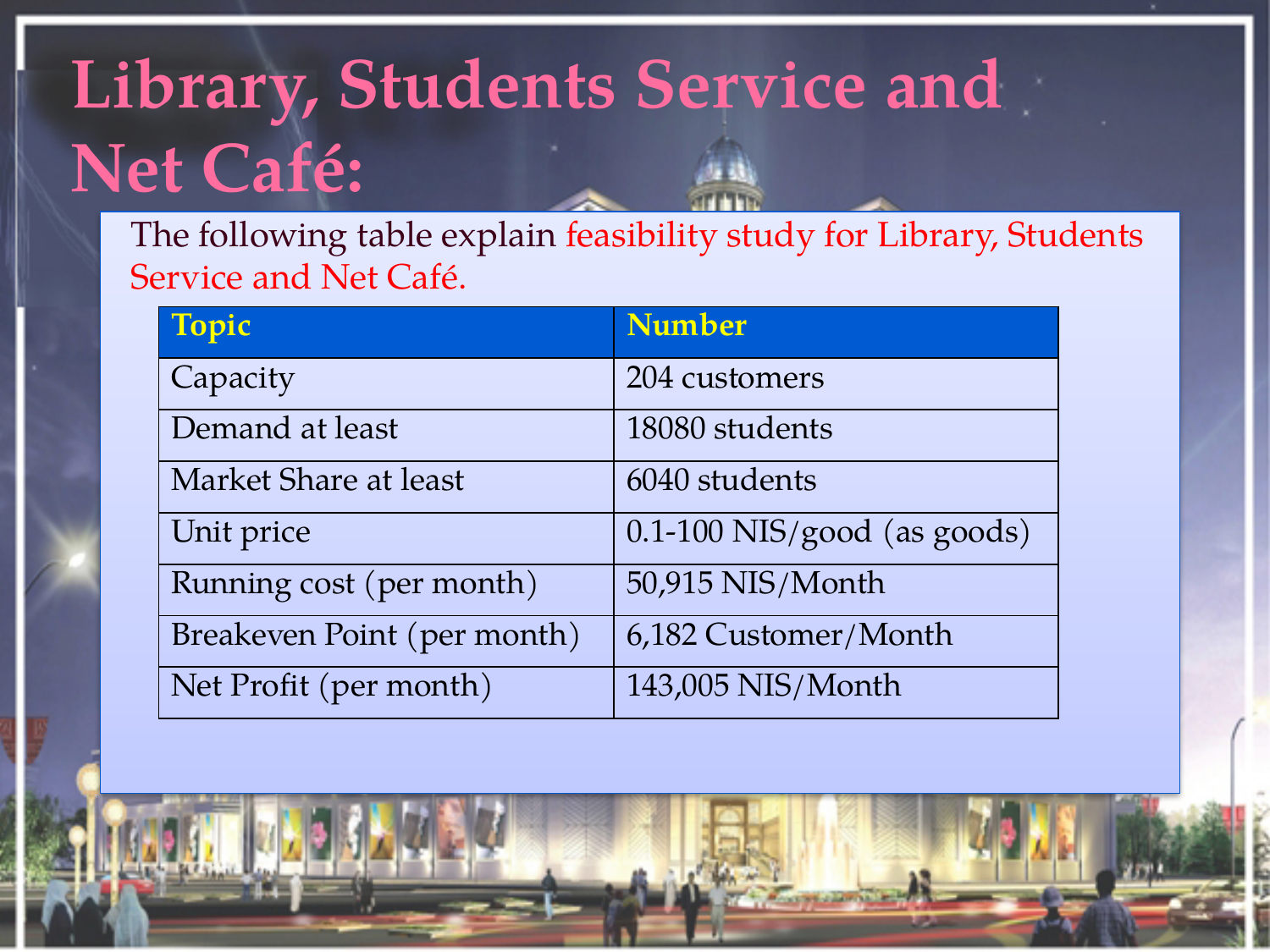

# Library, Students Service and Net Café:
The following table explain feasibility study for Library, Students Service and Net Café.

| Topic | Number |
| --- | --- |
| Capacity | 204 customers |
| Demand at least | 18080 students |
| Market Share at least | 6040 students |
| Unit price | 0.1-100 NIS/good (as goods) |
| Running cost (per month) | 50,915 NIS/Month |
| Breakeven Point (per month) | 6,182 Customer/Month |
| Net Profit (per month) | 143,005 NIS/Month |